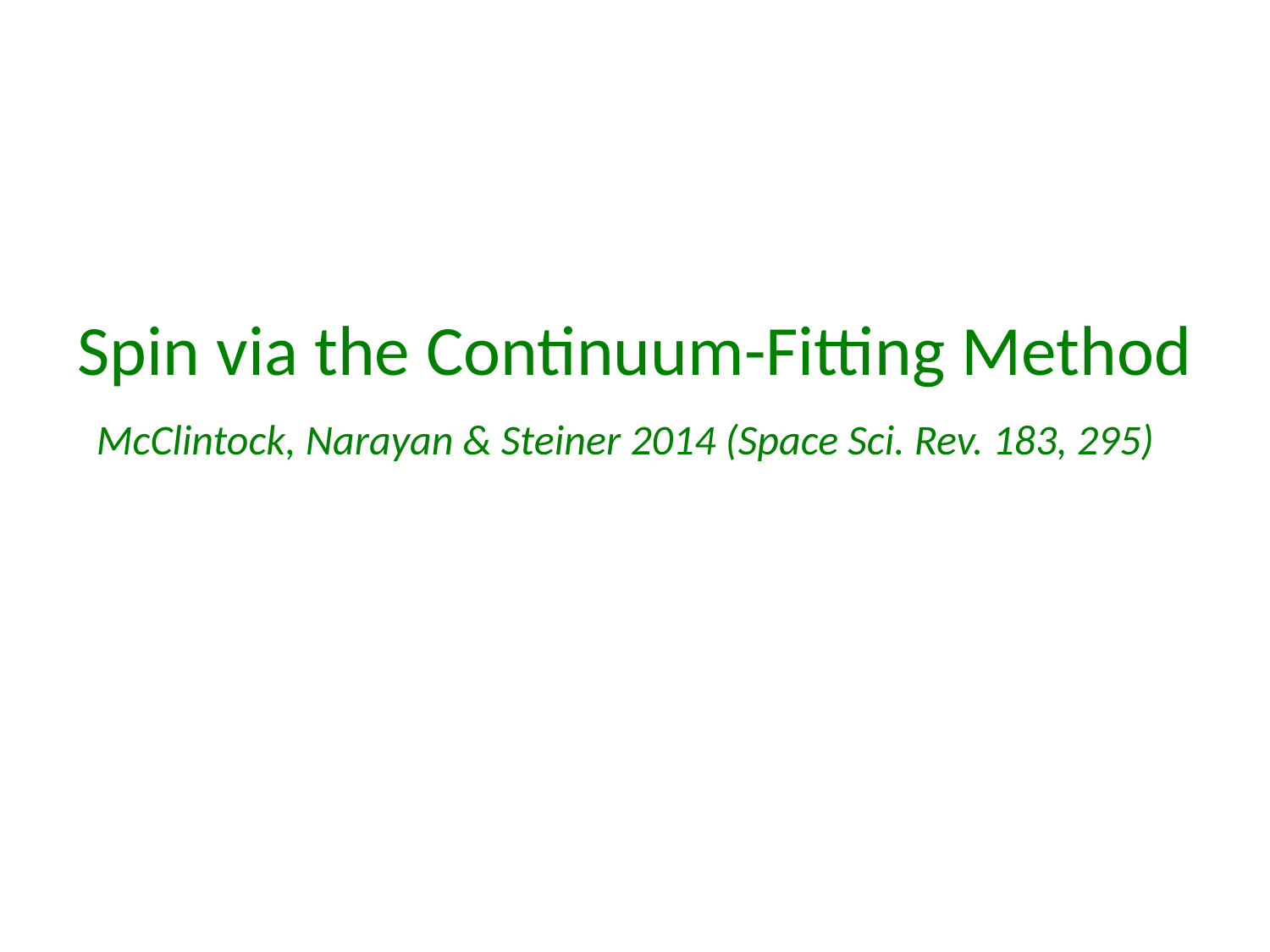

# Spin via the Continuum-Fitting Method
McClintock, Narayan & Steiner 2014 (Space Sci. Rev. 183, 295)